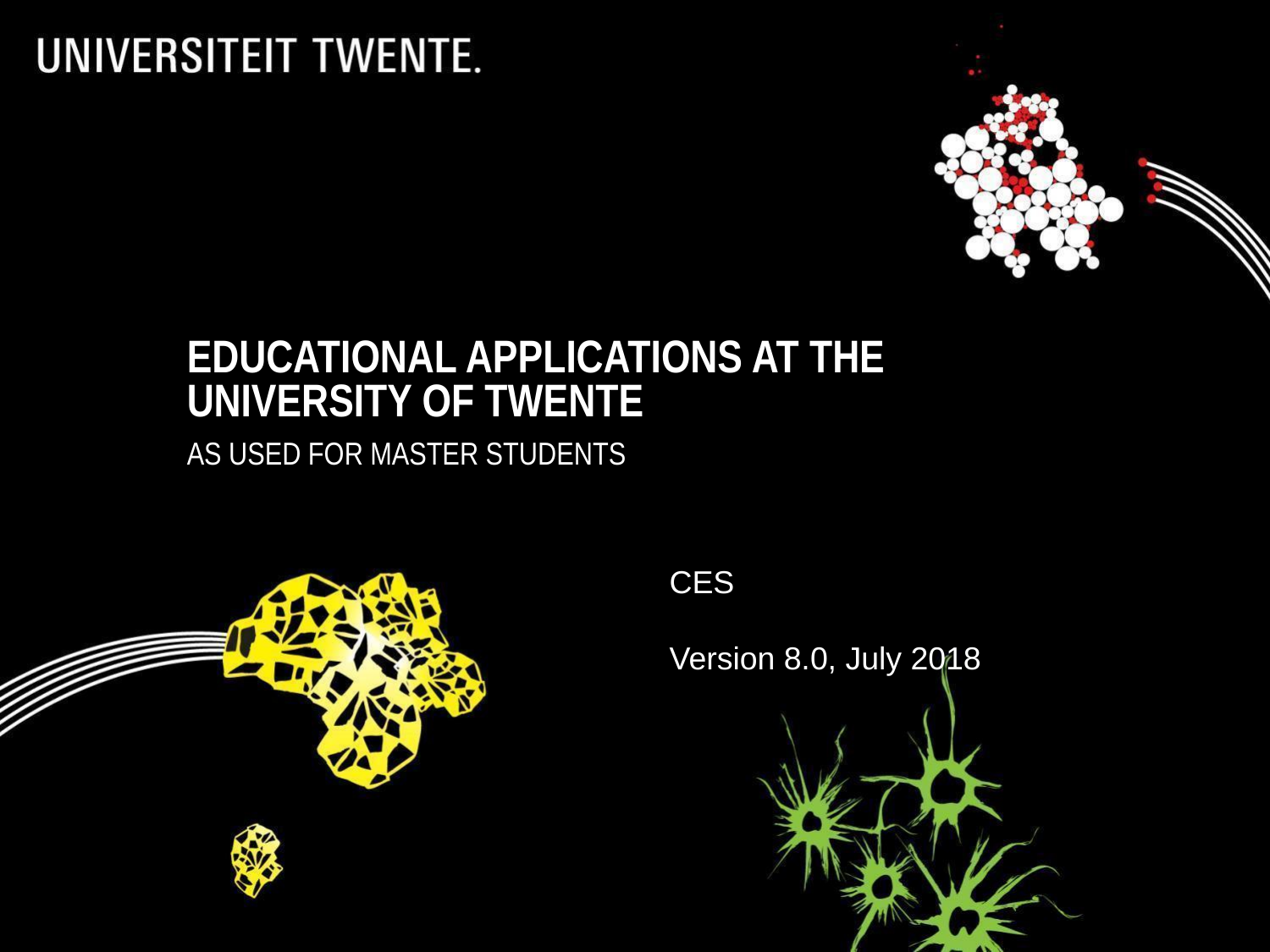

# Educational Applications at THE University of Twente
As used for master students
CES

Version 8.0, July 2018